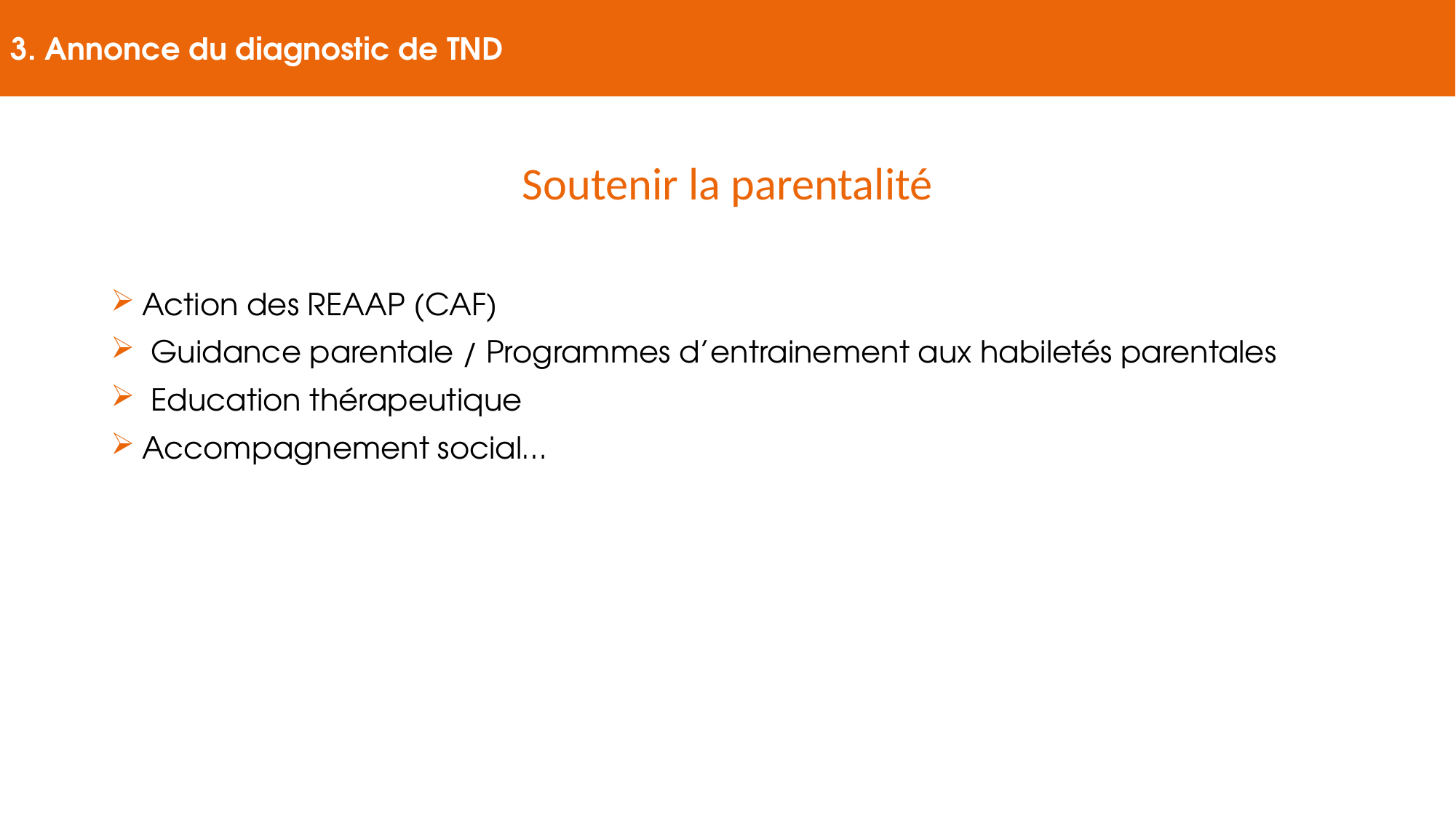

3. Annonce du diagnostic de TND
# Soutenir la parentalité

Action des REAAP (CAF)
 Guidance parentale / Programmes d’entrainement aux habiletés parentales
 Education thérapeutique
Accompagnement social…